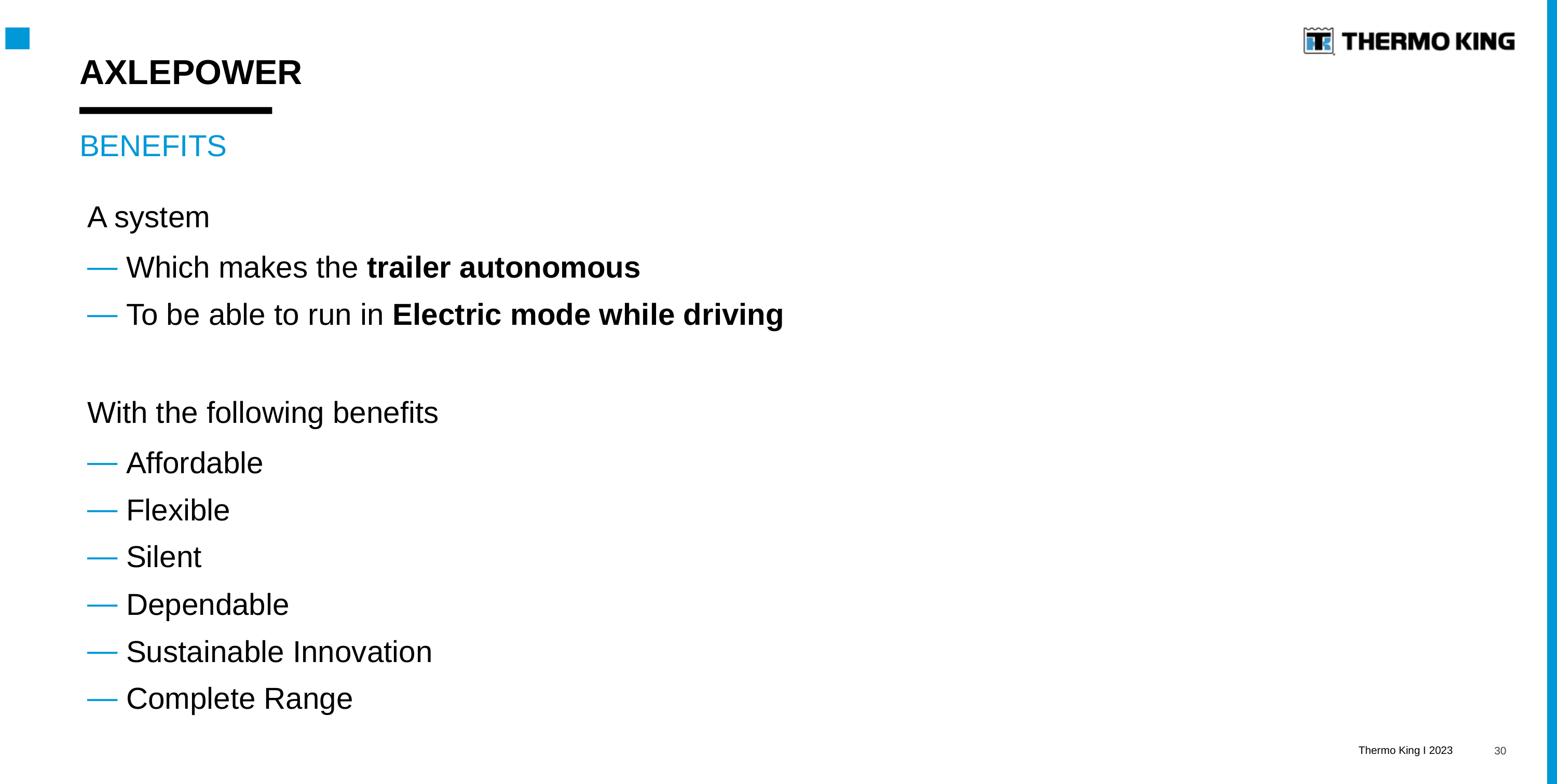

# AXLEPOWER
BENEFITS
A system
Which makes the trailer autonomous
To be able to run in Electric mode while driving

With the following benefits
Affordable
Flexible
Silent
Dependable
Sustainable Innovation
Complete Range

Thermo King I 2023
30